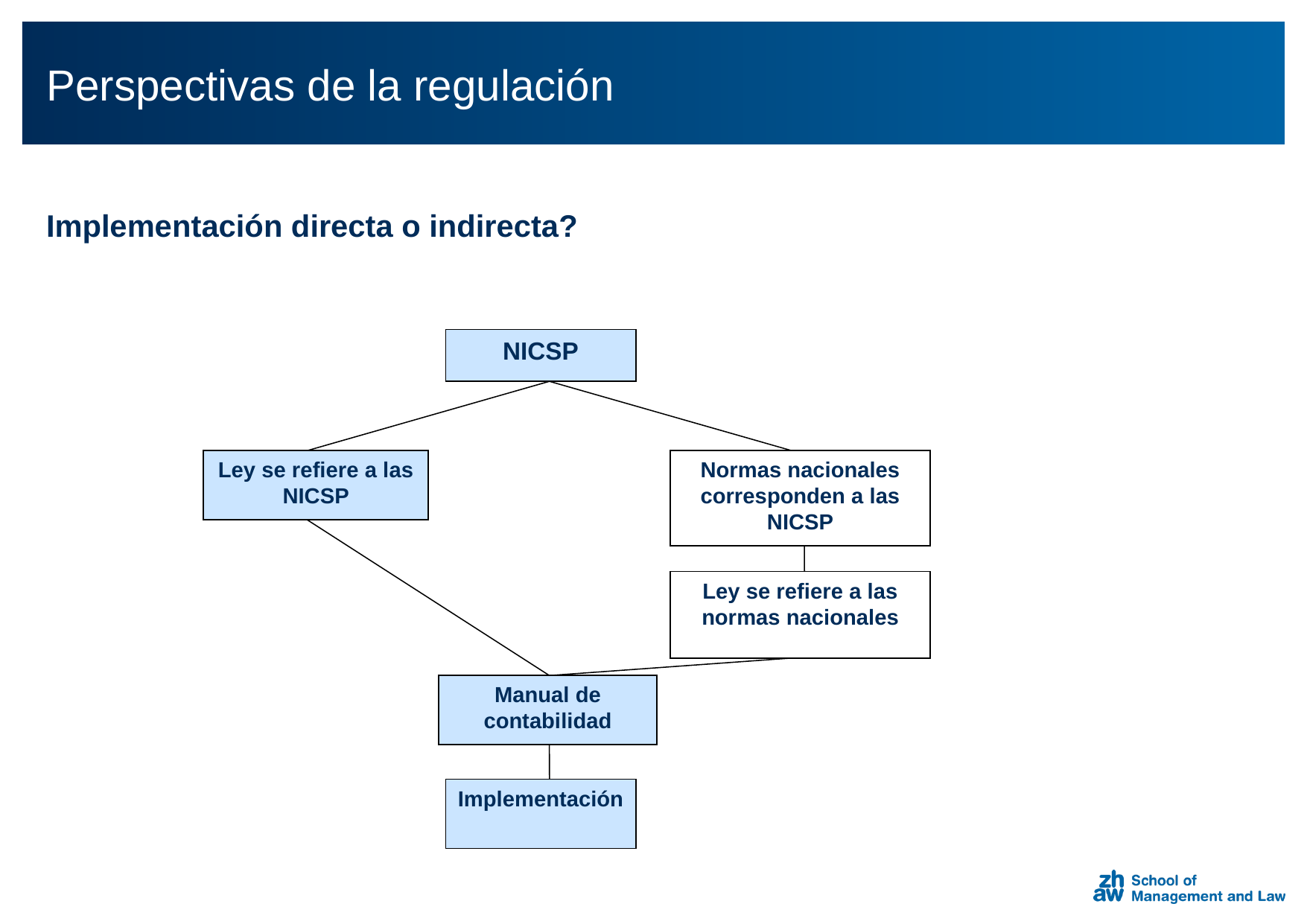

# Perspectivas de la regulación
Implementación directa o indirecta?

NICSP

Ley se refiere a las NICSP
Normas nacionales corresponden a las NICSP

Ley se refiere a las normas nacionales

Manual de contabilidad

Implementación